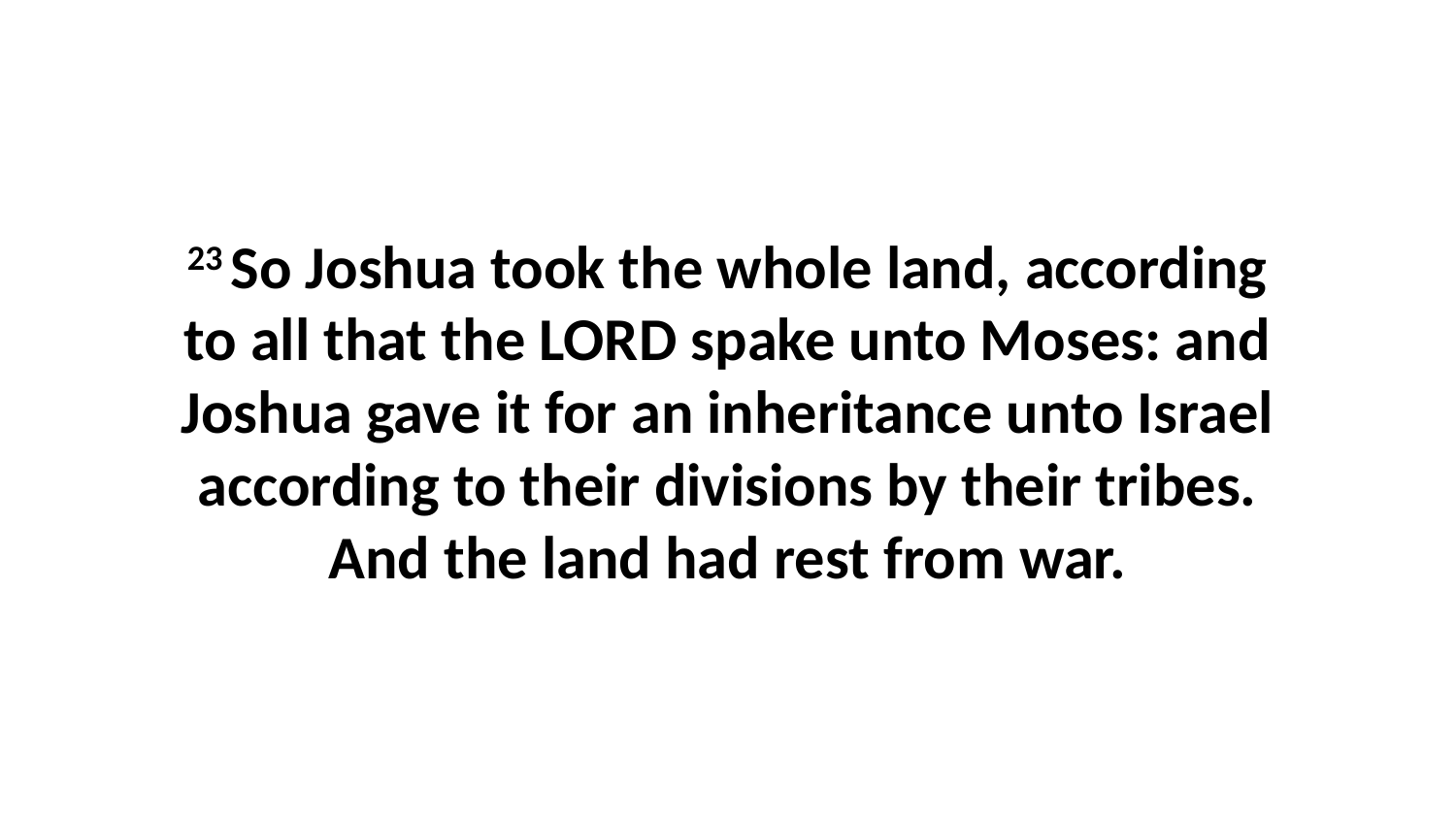

23 So Joshua took the whole land, according to all that the LORD spake unto Moses: and Joshua gave it for an inheritance unto Israel according to their divisions by their tribes. And the land had rest from war.